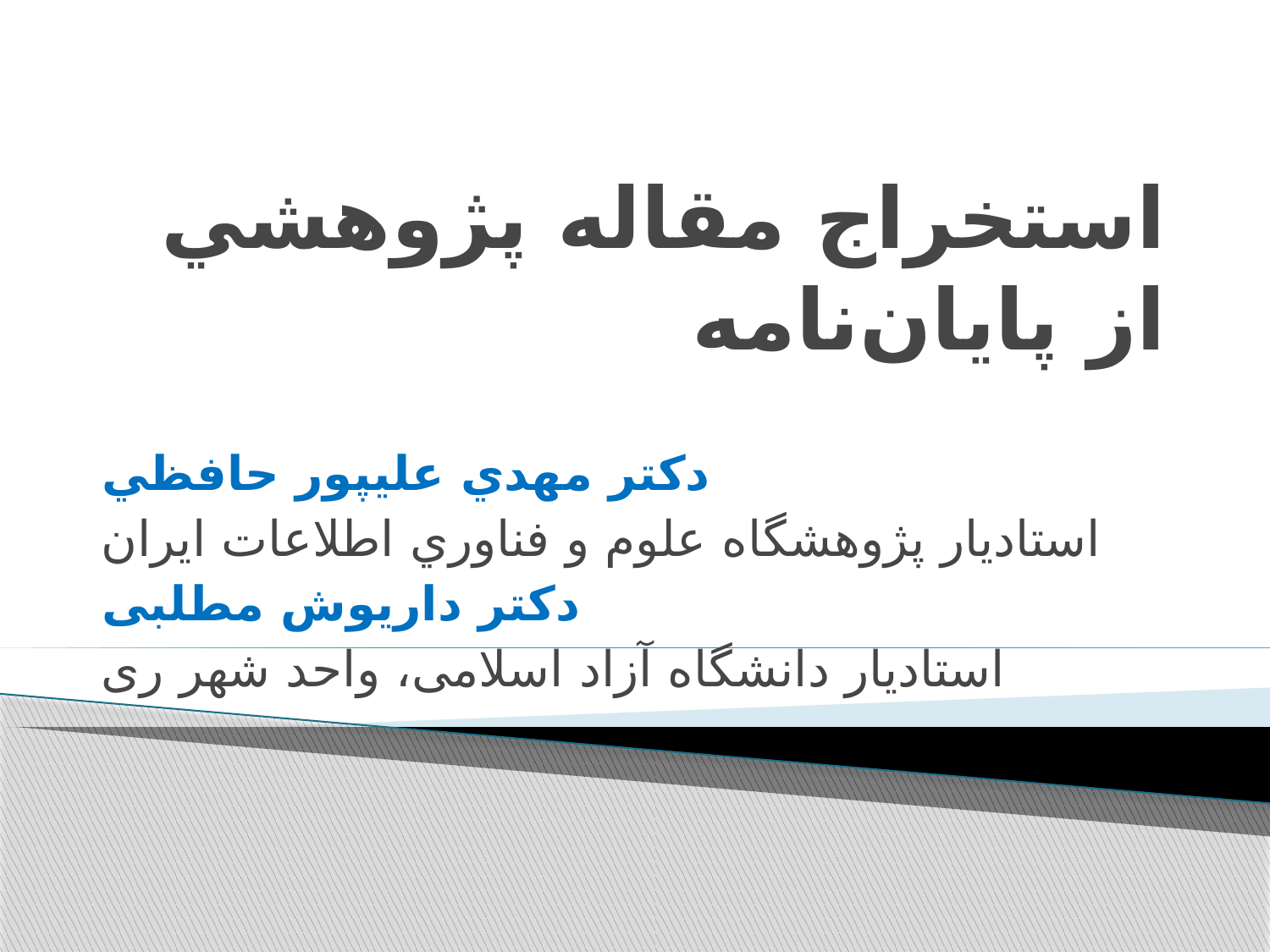

# استخراج مقاله پژوهشي از پايان‌نامه
دكتر مهدي عليپور حافظي
استاديار پژوهشگاه علوم و فناوري اطلاعات ايران
دکتر داریوش مطلبی
استادیار دانشگاه آزاد اسلامی، واحد شهر ری